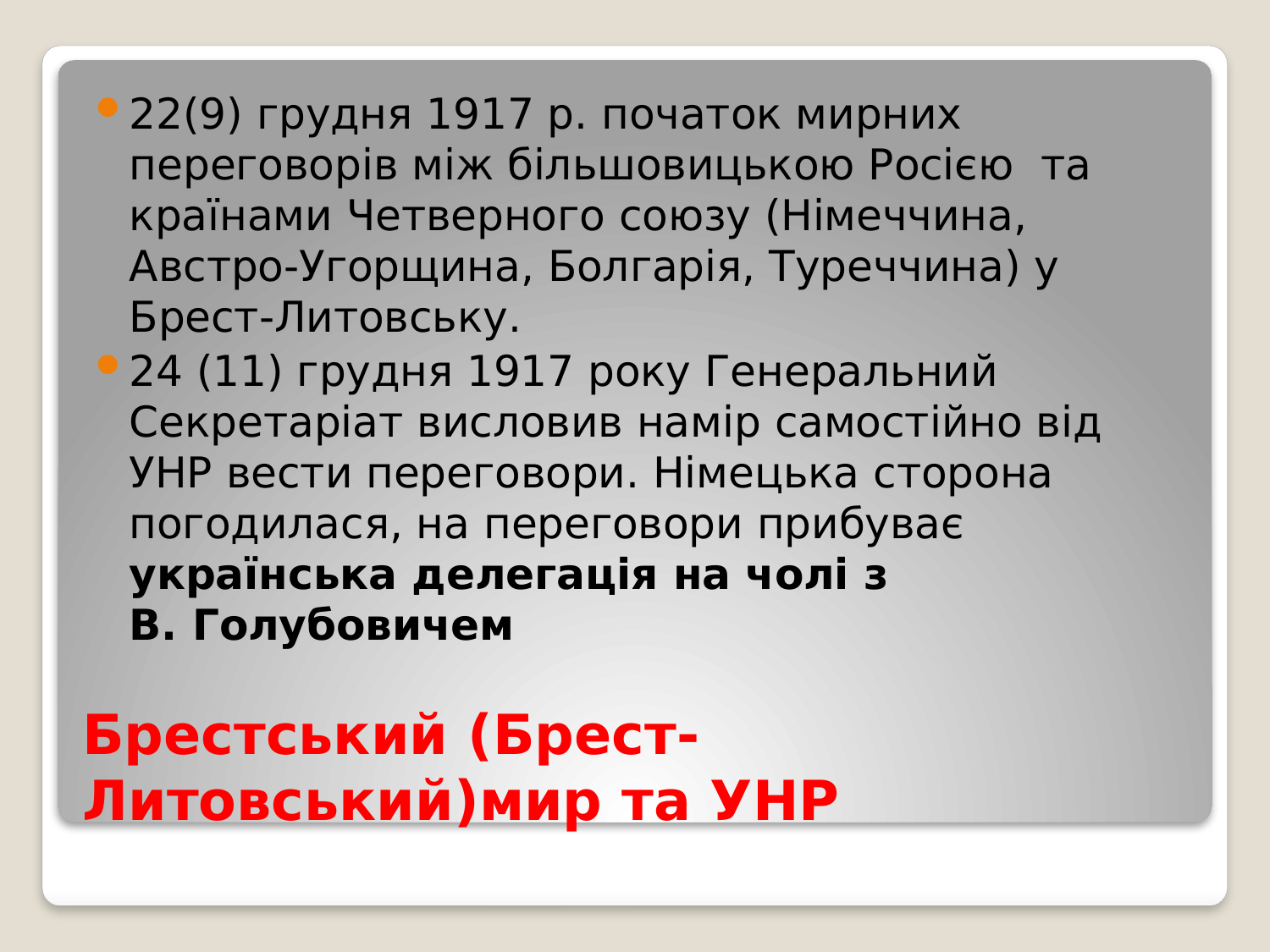

22(9) грудня 1917 р. початок мирних переговорів між більшовицькою Росією  та країнами Четверного союзу (Німеччина, Австро-Угорщина, Болгарія, Туреччина) у Брест-Литовську.
24 (11) грудня 1917 року Генеральний Секретаріат висловив намір самостійно від УНР вести переговори. Німецька сторона погодилася, на переговори прибуває українська делегація на чолі з                  В. Голубовичем
# Брестський (Брест-Литовський)мир та УНР